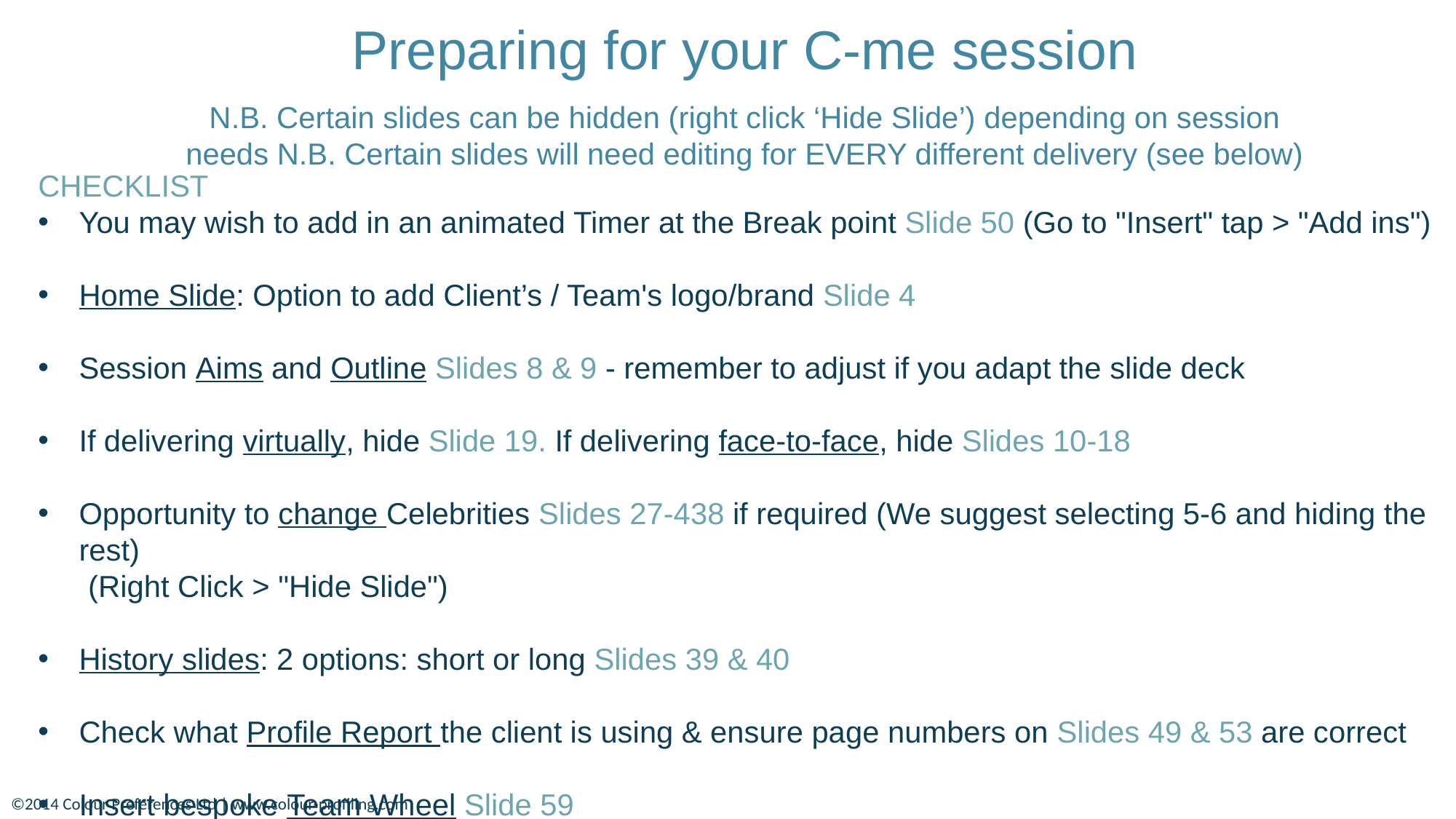

Preparing for your C-me session

N.B. Certain slides can be hidden (right click ‘Hide Slide’) depending on session needs N.B. Certain slides will need editing for EVERY different delivery (see below)
CHECKLIST
You may wish to add in an animated Timer at the Break point Slide 50 (Go to "Insert" tap > "Add ins")

Home Slide: Option to add Client’s / Team's logo/brand Slide 4

Session Aims and Outline Slides 8 & 9 - remember to adjust if you adapt the slide deck

If delivering virtually, hide Slide 19. If delivering face-to-face, hide Slides 10-18

Opportunity to change Celebrities Slides 27-438 if required (We suggest selecting 5-6 and hiding the rest)
      (Right Click > "Hide Slide")

History slides: 2 options: short or long Slides 39 & 40

Check what Profile Report the client is using & ensure page numbers on Slides 49 & 53 are correct

Insert bespoke Team Wheel Slide 59
©2014 Colour Preferences Ltd | www.colour-profiling.com